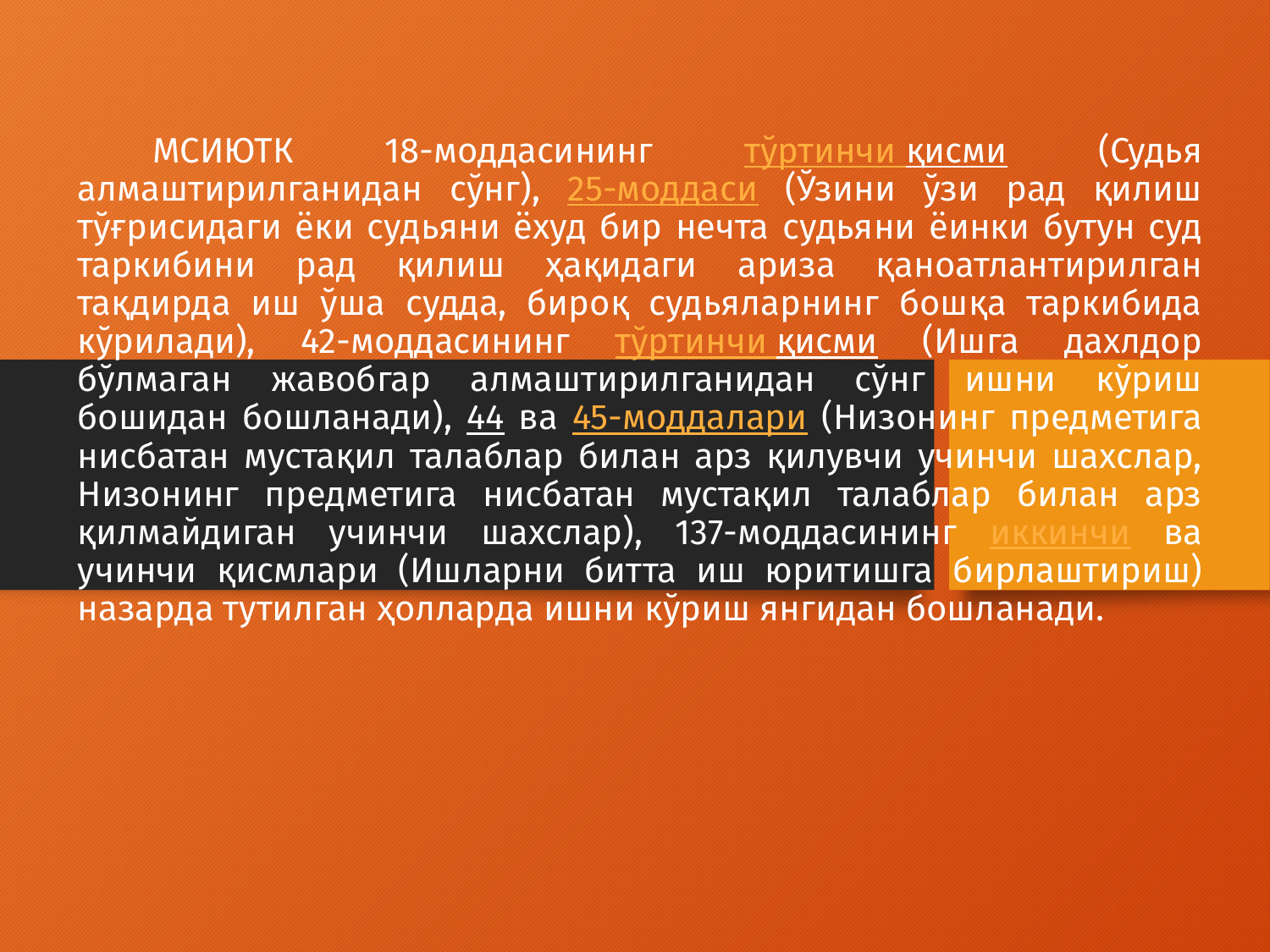

МСИЮТК 18-моддасининг тўртинчи қисми (Судья алмаштирилганидан сўнг), 25-моддаси (Ўзини ўзи рад қилиш тўғрисидаги ёки судьяни ёхуд бир нечта судьяни ёинки бутун суд таркибини рад қилиш ҳақидаги ариза қаноатлантирилган тақдирда иш ўша судда, бироқ судьяларнинг бошқа таркибида кўрилади), 42-моддасининг тўртинчи қисми (Ишга дахлдор бўлмаган жавобгар алмаштирилганидан сўнг ишни кўриш бошидан бошланади), 44 ва 45-моддалари (Низонинг предметига нисбатан мустақил талаблар билан арз қилувчи учинчи шахслар, Низонинг предметига нисбатан мустақил талаблар билан арз қилмайдиган учинчи шахслар), 137-моддасининг иккинчи ва учинчи қисмлари (Ишларни битта иш юритишга бирлаштириш) назарда тутилган ҳолларда ишни кўриш янгидан бошланади.